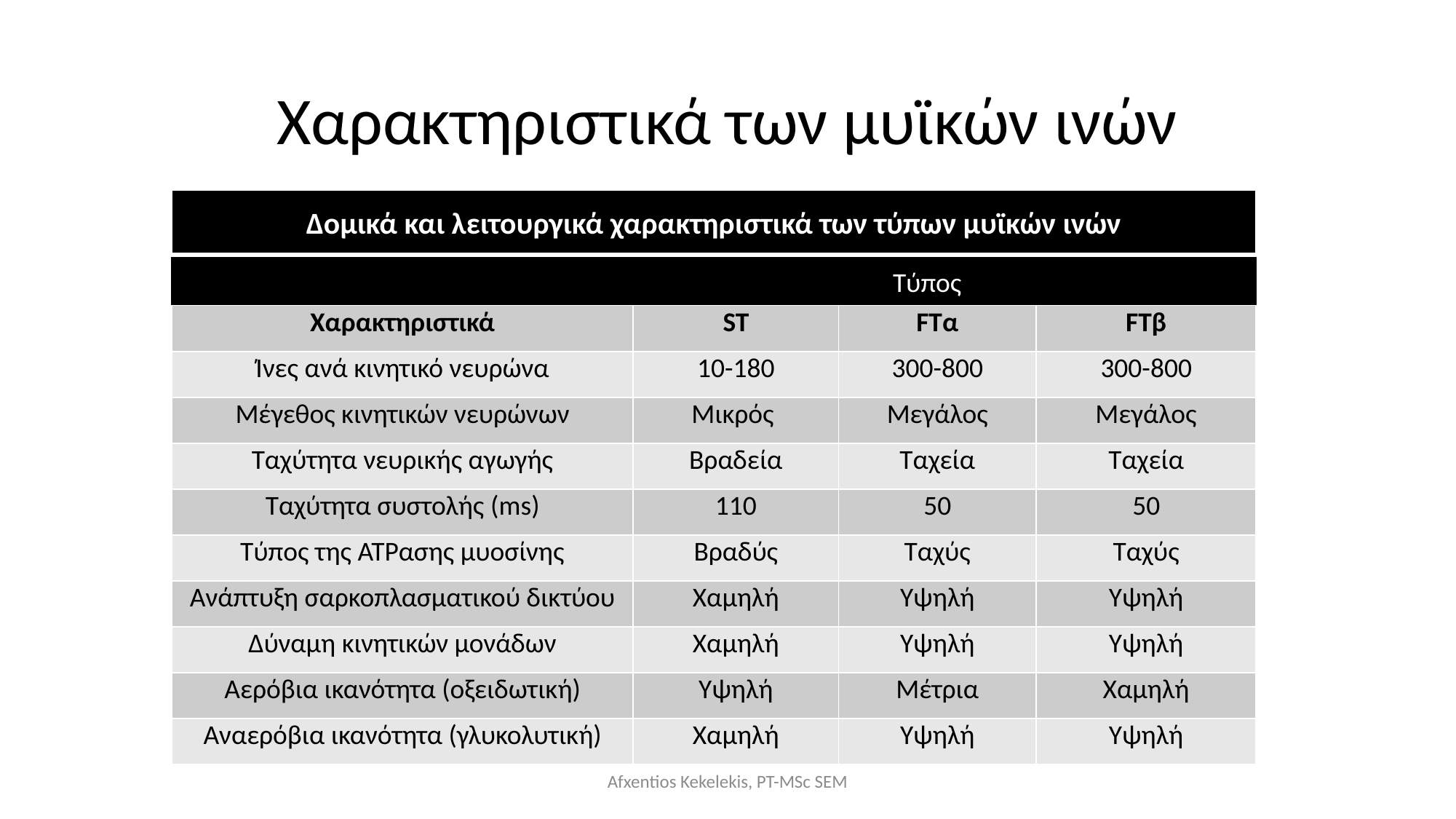

# Χαρακτηριστικά των μυϊκών ινών
Δομικά και λειτουργικά χαρακτηριστικά των τύπων μυϊκών ινών
                                                                     Τύπος
| Χαρακτηριστικά | ST | FTα | FTβ |
| --- | --- | --- | --- |
| Ίνες ανά κινητικό νευρώνα | 10-180 | 300-800 | 300-800 |
| Μέγεθος κινητικών νευρώνων | Μικρός | Μεγάλος | Μεγάλος |
| Ταχύτητα νευρικής αγωγής | Βραδεία | Ταχεία | Ταχεία |
| Ταχύτητα συστολής (ms) | 110 | 50 | 50 |
| Τύπος της ΑΤΡασης μυοσίνης | Βραδύς | Ταχύς | Ταχύς |
| Ανάπτυξη σαρκοπλασματικού δικτύου | Χαμηλή | Υψηλή | Υψηλή |
| Δύναμη κινητικών μονάδων | Χαμηλή | Υψηλή | Υψηλή |
| Αερόβια ικανότητα (οξειδωτική) | Υψηλή | Μέτρια | Χαμηλή |
| Αναερόβια ικανότητα (γλυκολυτική) | Χαμηλή | Υψηλή | Υψηλή |
Afxentios Kekelekis, PT-MSc SEM